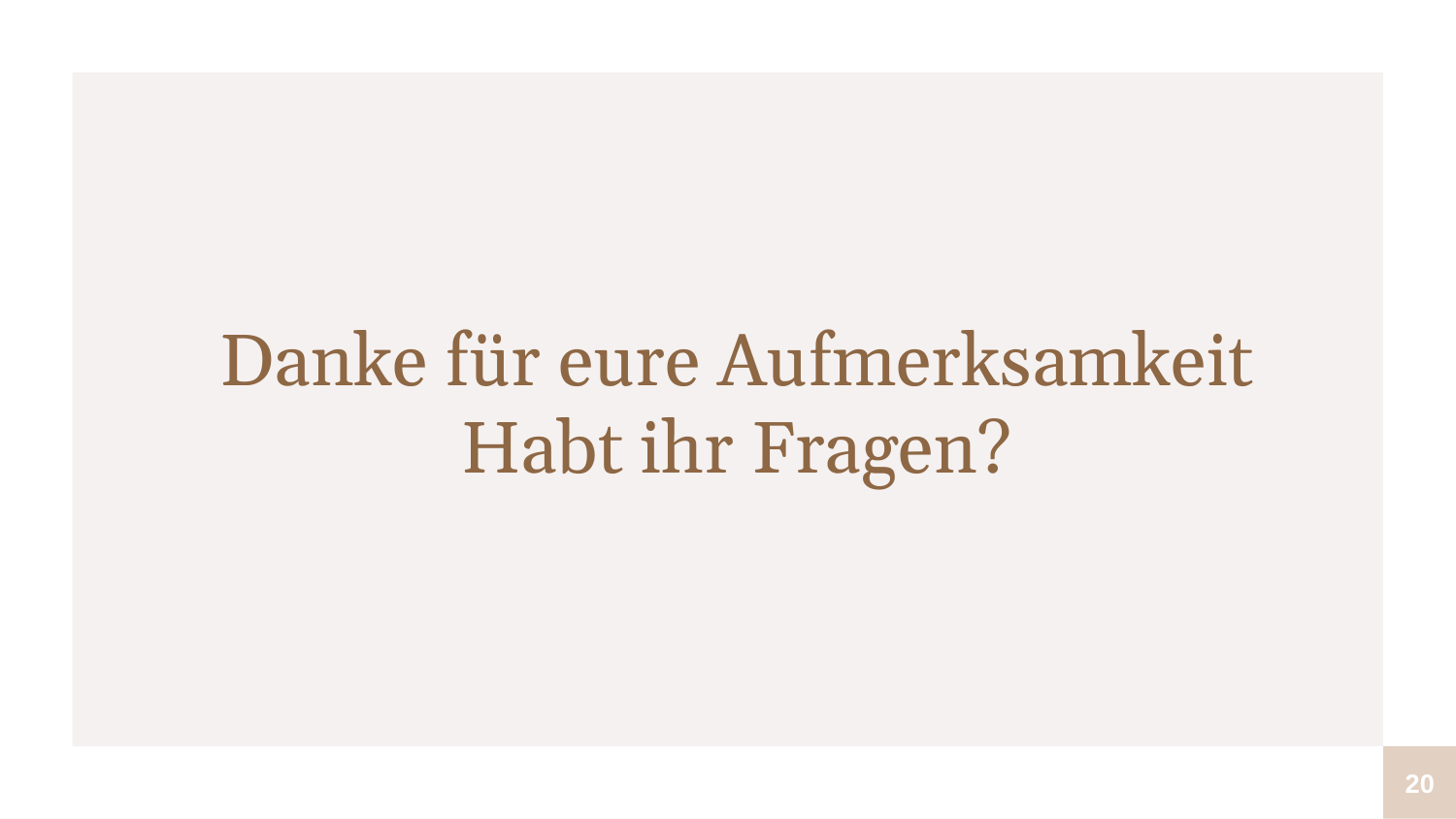

Danke für eure Aufmerksamkeit
Habt ihr Fragen?
20